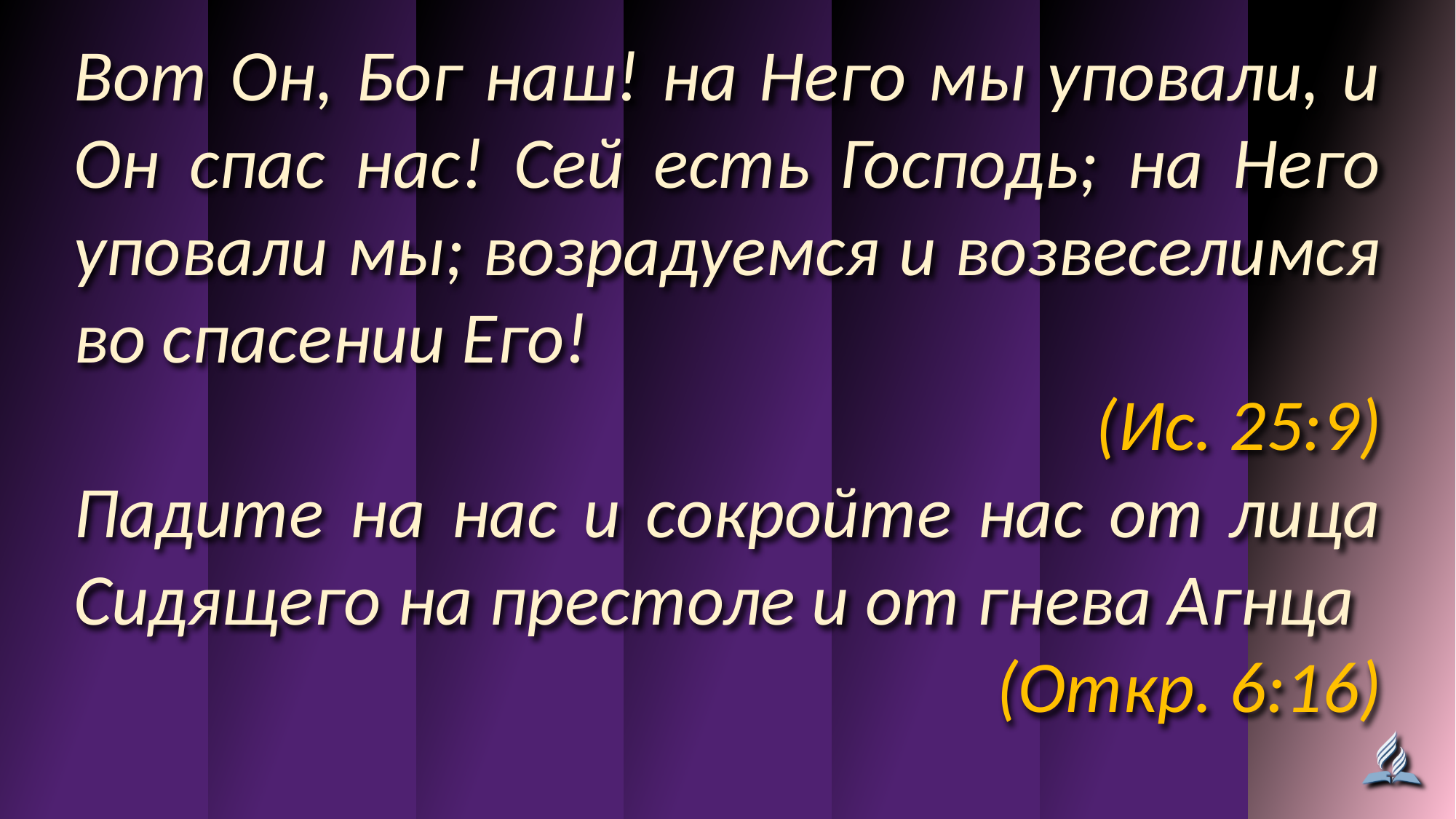

Вот Он, Бог наш! на Него мы уповали, и Он спас нас! Сей есть Господь; на Него уповали мы; возрадуемся и возвеселимся во спасении Его!
(Ис. 25:9)
Падите на нас и сокройте нас от лица Сидящего на престоле и от гнева Агнца
(Откр. 6:16)